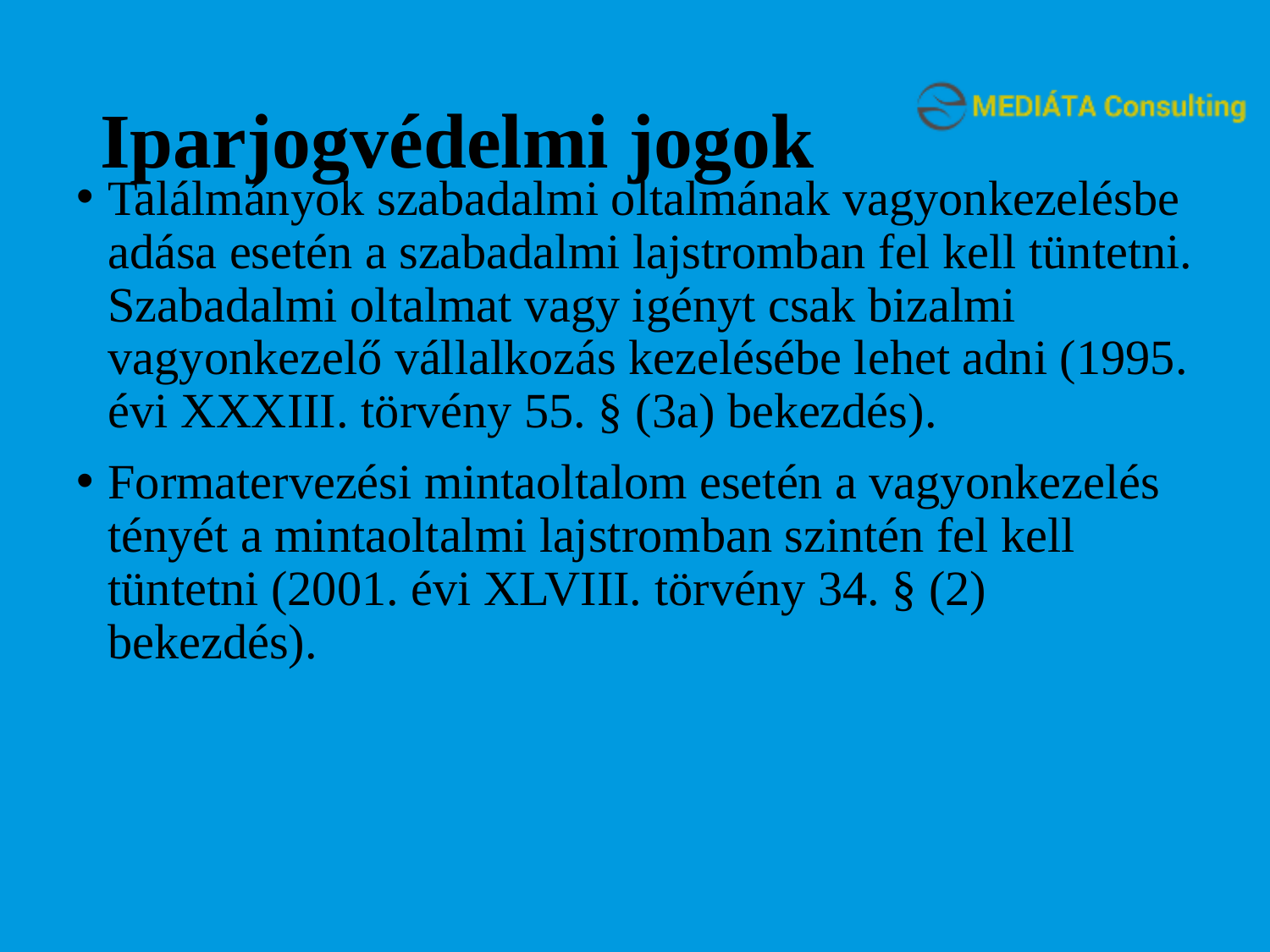

# Iparjogvédelmi jogok
Találmányok szabadalmi oltalmának vagyonkezelésbe adása esetén a szabadalmi lajstromban fel kell tüntetni. Szabadalmi oltalmat vagy igényt csak bizalmi vagyonkezelő vállalkozás kezelésébe lehet adni (1995. évi XXXIII. törvény 55. § (3a) bekezdés).
Formatervezési mintaoltalom esetén a vagyonkezelés tényét a mintaoltalmi lajstromban szintén fel kell tüntetni (2001. évi XLVIII. törvény 34. § (2) bekezdés).